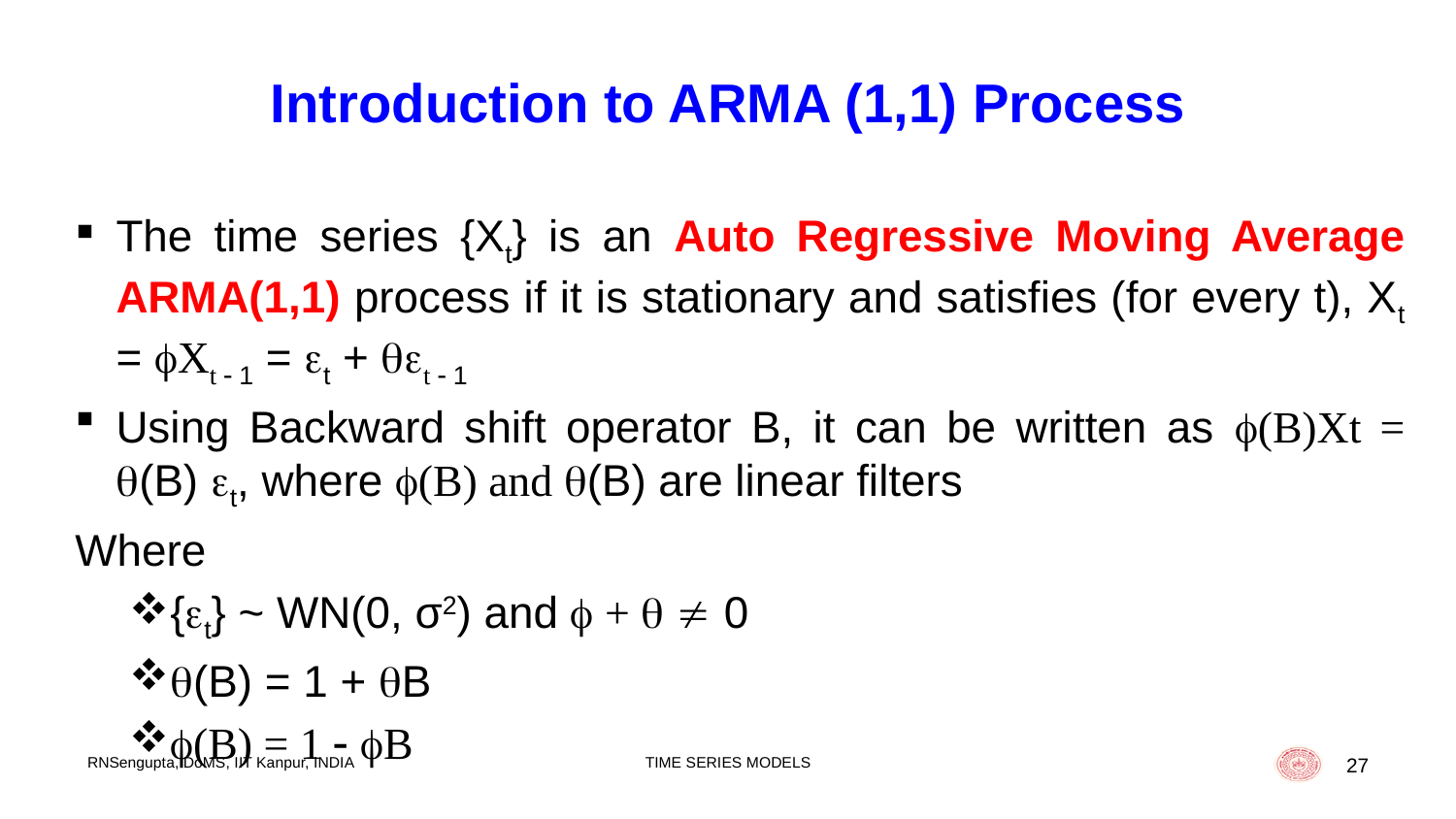

# Introduction to ARMA (1,1) Process

The time series {Xt} is an Auto Regressive Moving Average ARMA(1,1) process if it is stationary and satisfies (for every t), Xt = φXt − 1 = εt + θεt − 1
Using Backward shift operator B, it can be written as φ(B)Xt = θ(B) εt, where φ(B) and θ(B) are linear filters
Where
{εt} ~ WN(0, σ2) and φ + θ ≠ 0
θ(B) = 1 + θB
φ(B) = 1 − φB
RNSengupta, DoMS, IIT Kanpur, INDIA
TIME SERIES MODELS
27